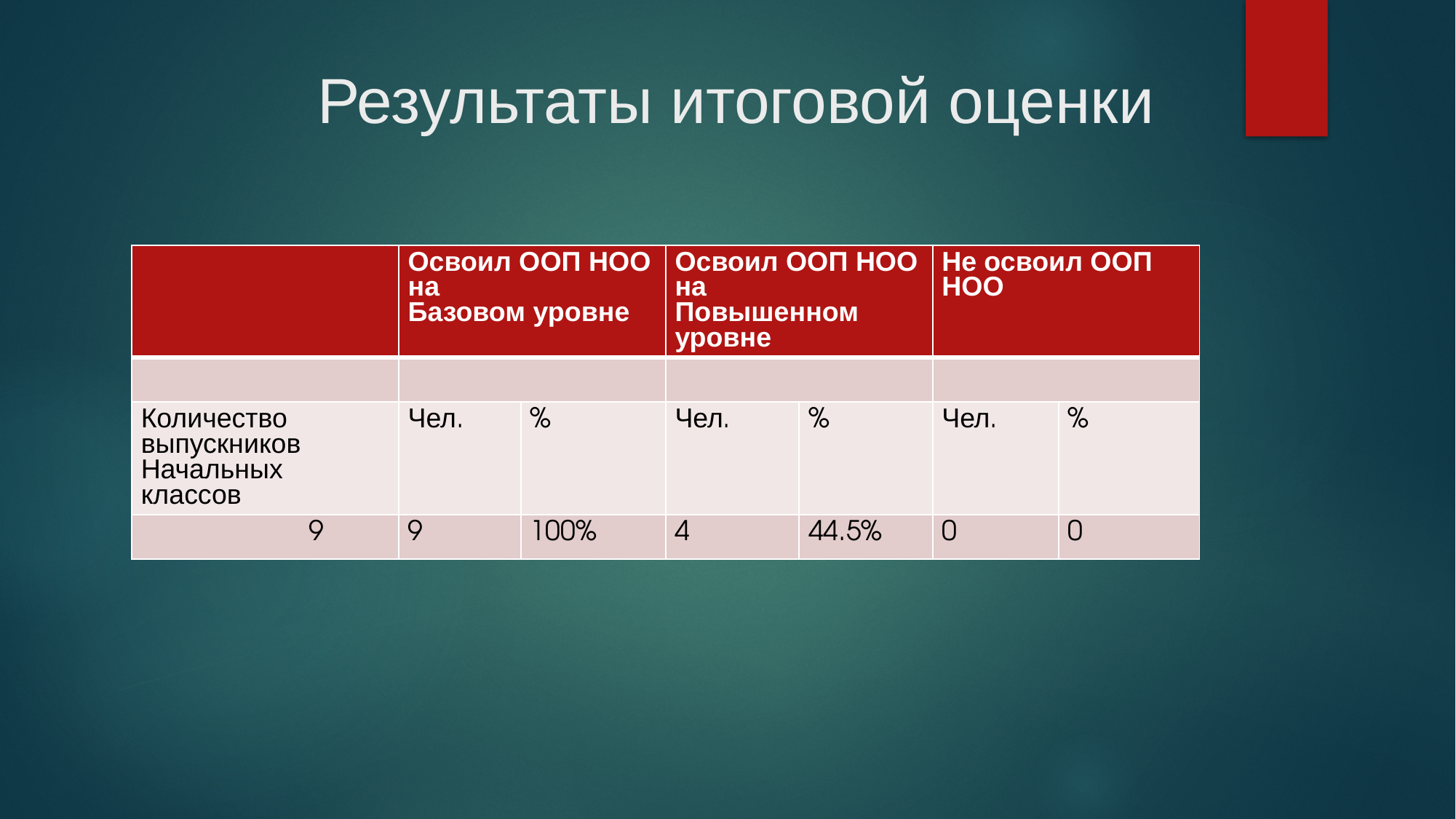

# Результаты итоговой оценки
|  | Освоил ООП НОО на Базовом уровне |  | Освоил ООП НОО на Повышенном уровне |  | Не освоил ООП НОО |  |
| --- | --- | --- | --- | --- | --- | --- |
|  |  |  |  |  |  |  |
| Количество выпускников Начальных классов | Чел. | % | Чел. | % | Чел. | % |
| 9 | 9 | 100% | 4 | 44.5% | 0 | 0 |